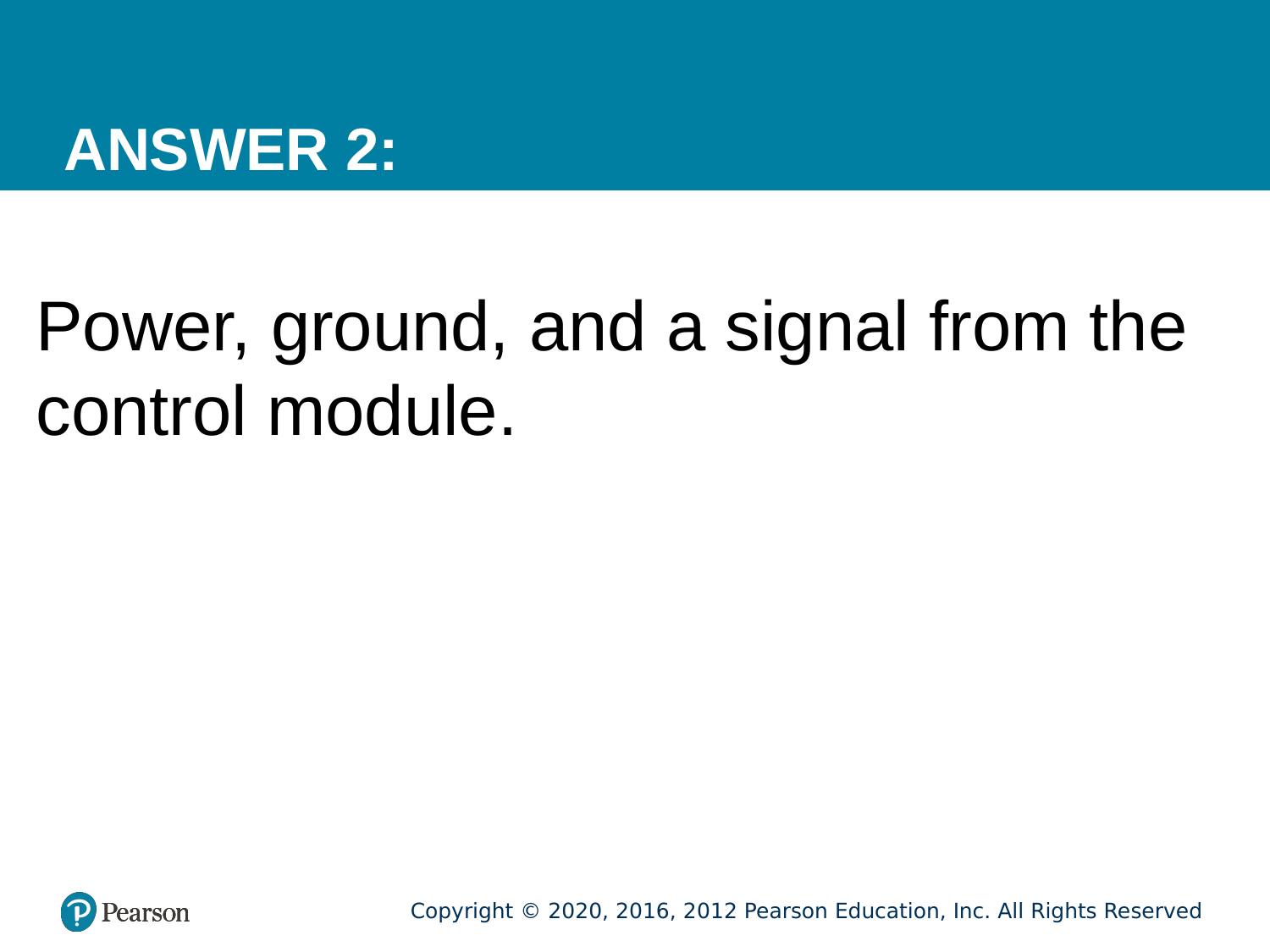

# ANSWER 2:
Power, ground, and a signal from the control module.